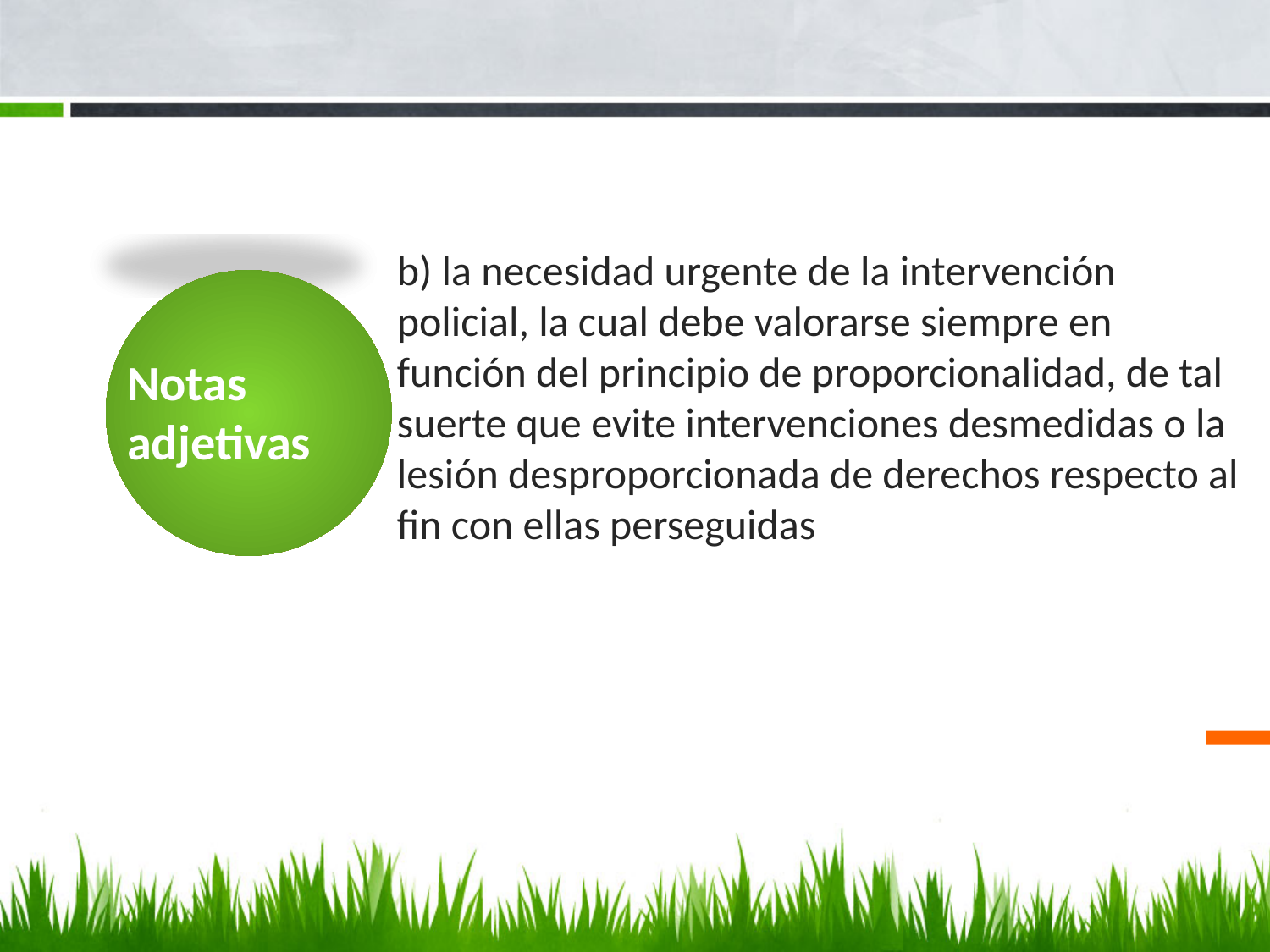

# b) la necesidad urgente de la intervención policial, la cual debe valorarse siempre en función del principio de proporcionalidad, de tal suerte que evite intervenciones desmedidas o la lesión desproporcionada de derechos respecto al fin con ellas perseguidas

Notas adjetivas